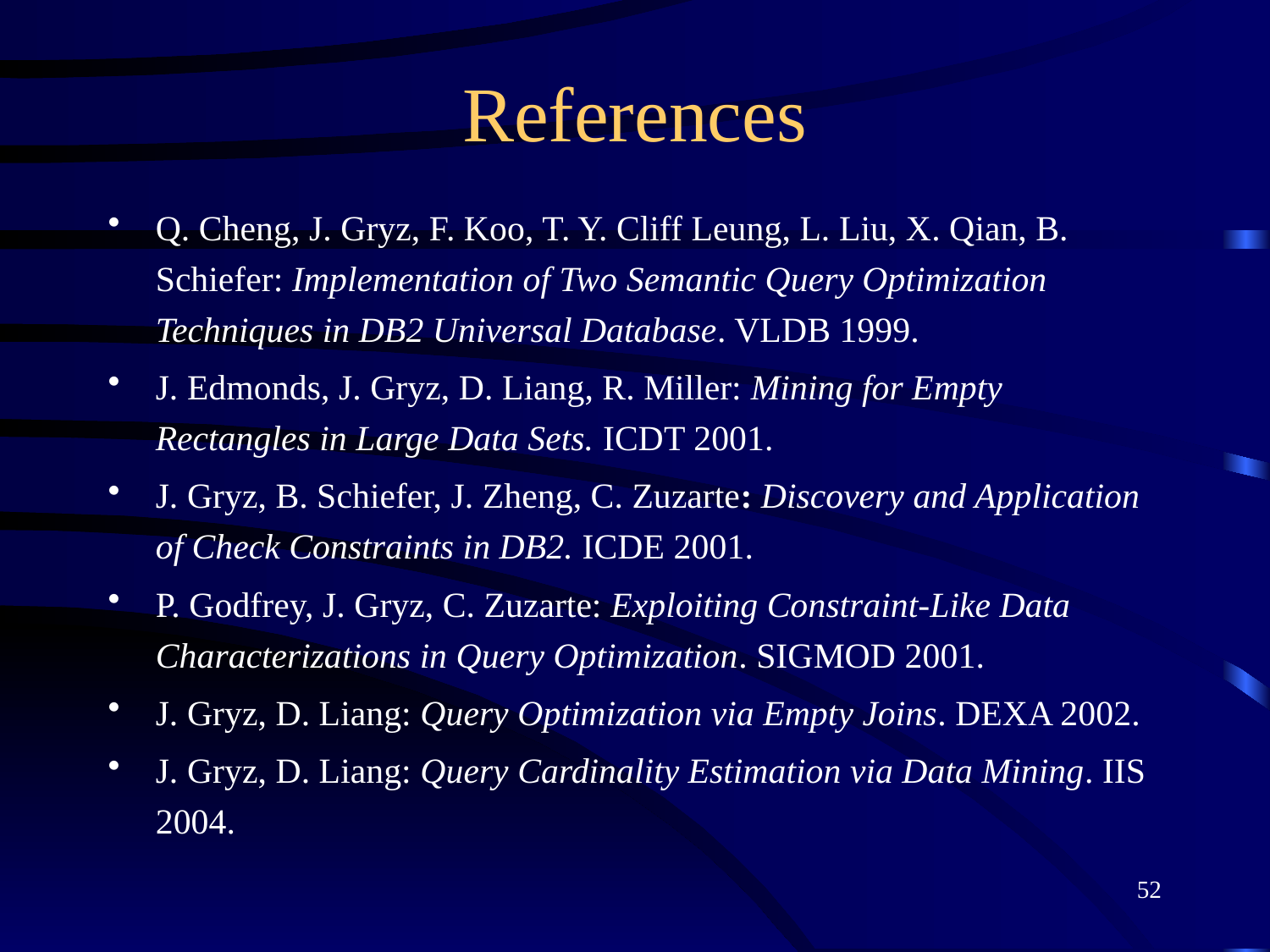

# References
Q. Cheng, J. Gryz, F. Koo, T. Y. Cliff Leung, L. Liu, X. Qian, B. Schiefer: Implementation of Two Semantic Query Optimization Techniques in DB2 Universal Database. VLDB 1999.
J. Edmonds, J. Gryz, D. Liang, R. Miller: Mining for Empty Rectangles in Large Data Sets. ICDT 2001.
J. Gryz, B. Schiefer, J. Zheng, C. Zuzarte: Discovery and Application of Check Constraints in DB2. ICDE 2001.
P. Godfrey, J. Gryz, C. Zuzarte: Exploiting Constraint-Like Data Characterizations in Query Optimization. SIGMOD 2001.
J. Gryz, D. Liang: Query Optimization via Empty Joins. DEXA 2002.
J. Gryz, D. Liang: Query Cardinality Estimation via Data Mining. IIS 2004.

52